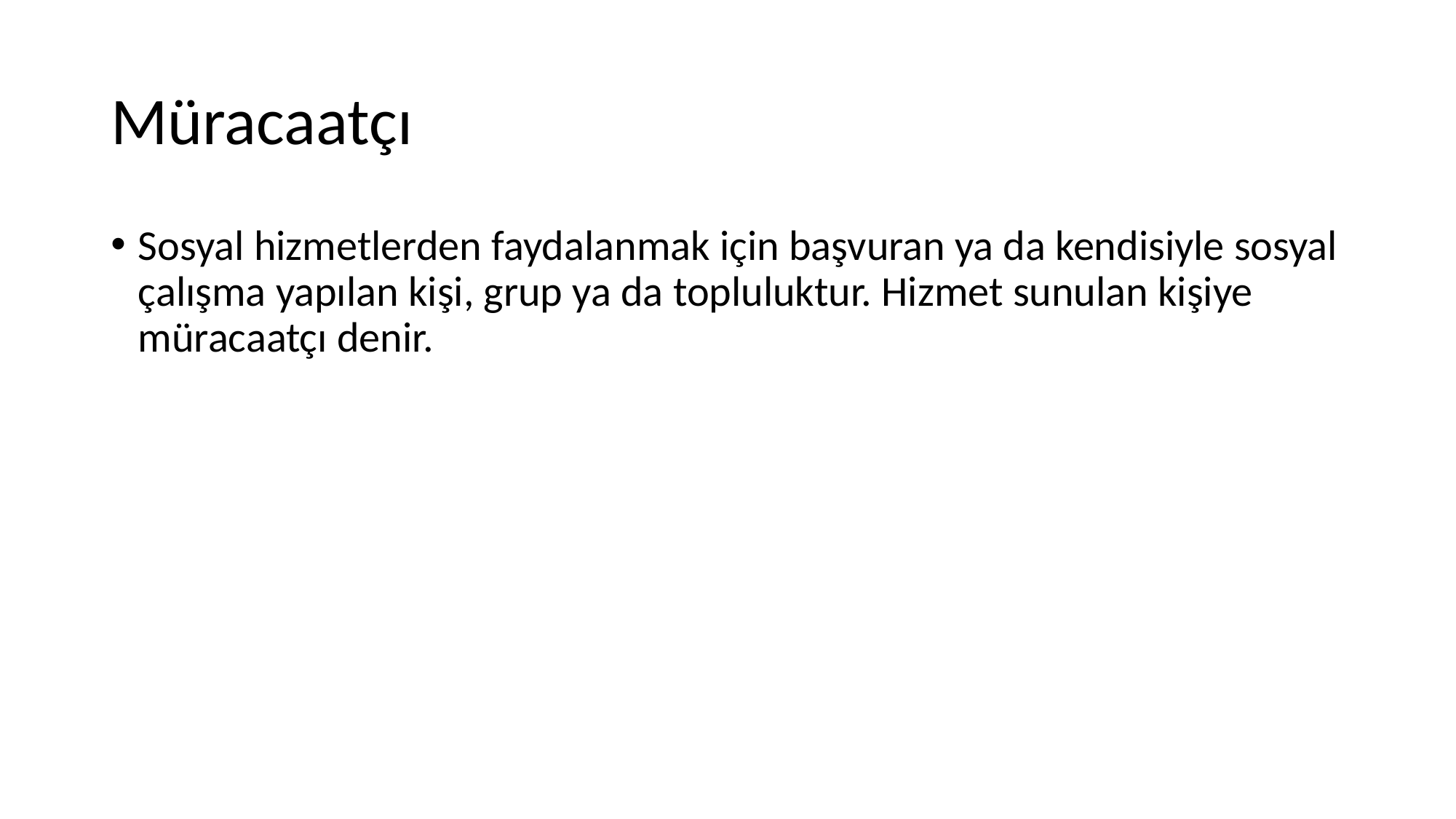

# Müracaatçı
Sosyal hizmetlerden faydalanmak için başvuran ya da kendisiyle sosyal çalışma yapılan kişi, grup ya da topluluktur. Hizmet sunulan kişiye müracaatçı denir.